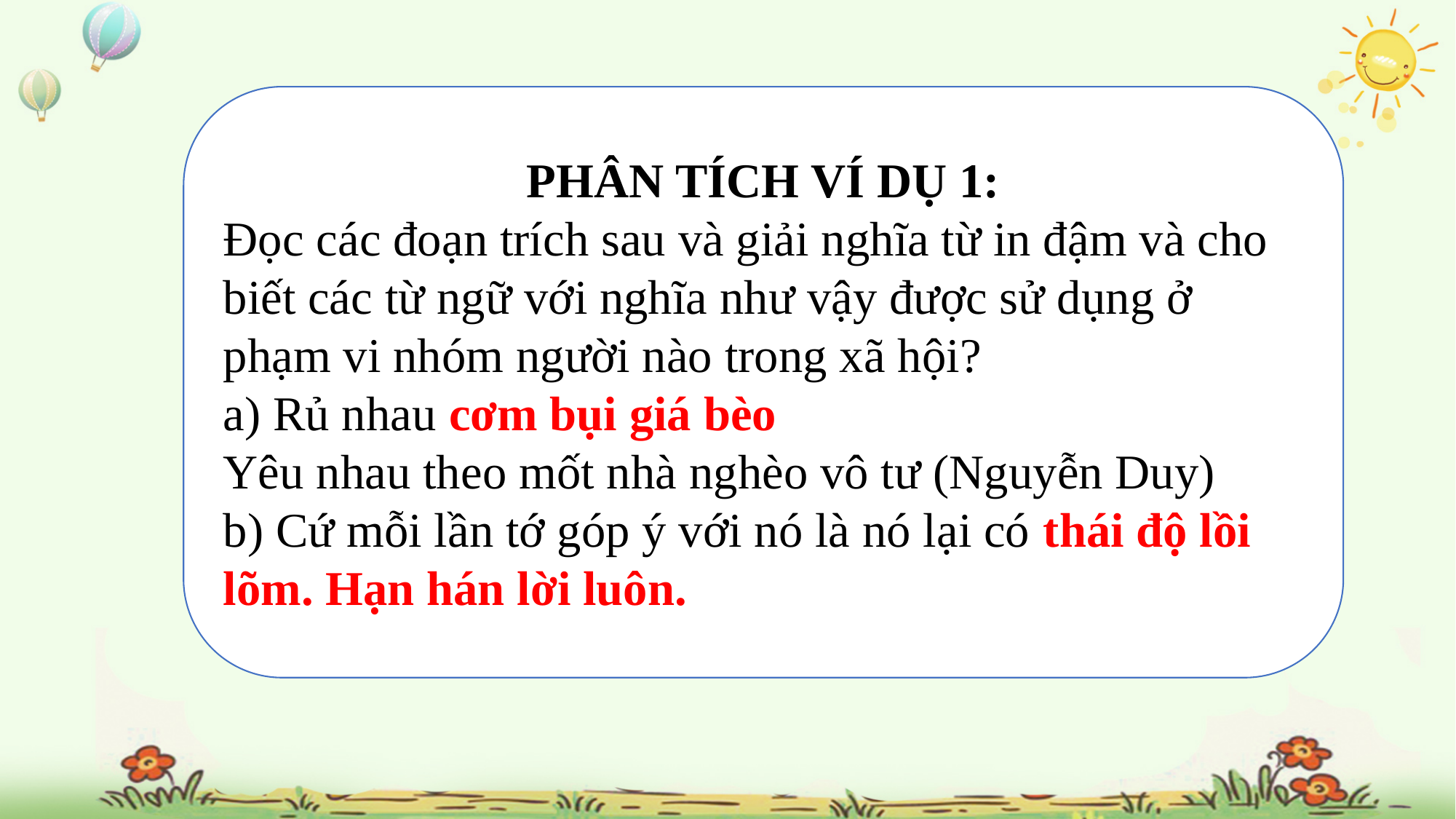

PHÂN TÍCH VÍ DỤ 1:
Đọc các đoạn trích sau và giải nghĩa từ in đậm và cho biết các từ ngữ với nghĩa như vậy được sử dụng ở phạm vi nhóm người nào trong xã hội?
a) Rủ nhau cơm bụi giá bèo
Yêu nhau theo mốt nhà nghèo vô tư (Nguyễn Duy)
b) Cứ mỗi lần tớ góp ý với nó là nó lại có thái độ lồi lõm. Hạn hán lời luôn.